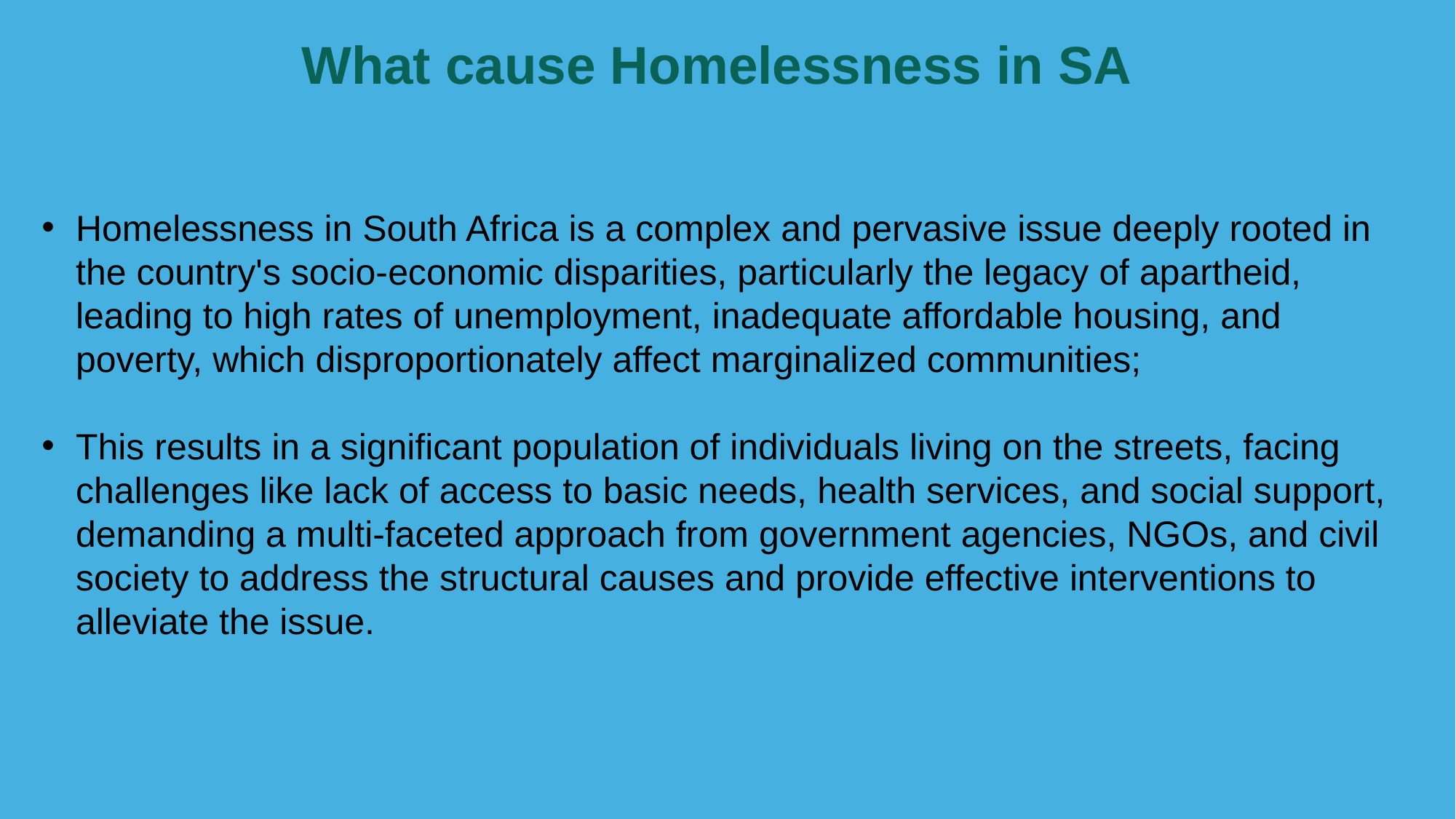

What cause Homelessness in SA
Homelessness in South Africa is a complex and pervasive issue deeply rooted in the country's socio-economic disparities, particularly the legacy of apartheid, leading to high rates of unemployment, inadequate affordable housing, and poverty, which disproportionately affect marginalized communities;

This results in a significant population of individuals living on the streets, facing challenges like lack of access to basic needs, health services, and social support, demanding a multi-faceted approach from government agencies, NGOs, and civil society to address the structural causes and provide effective interventions to alleviate the issue.